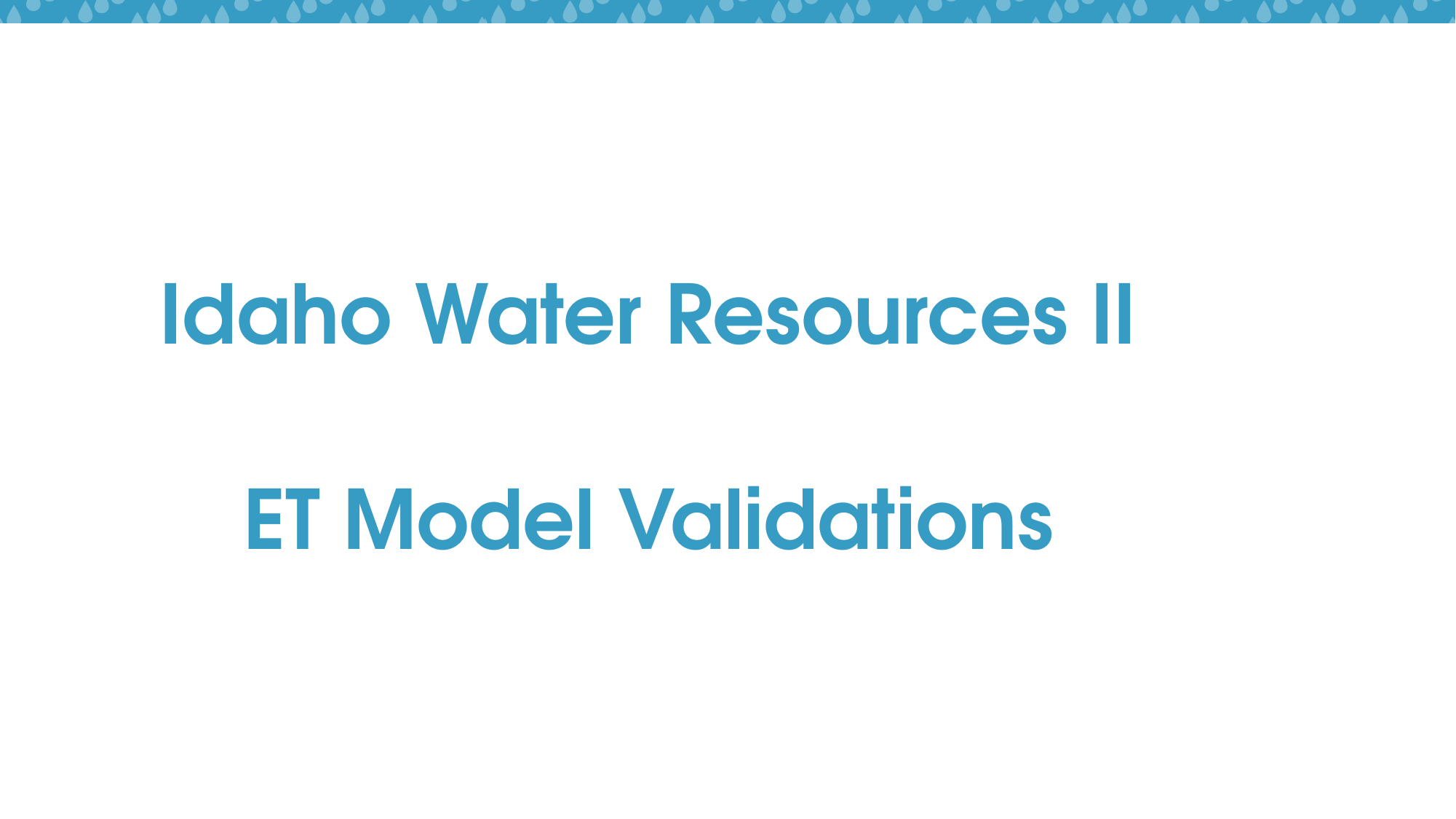

Idaho Water Resources II
ET Model Validations